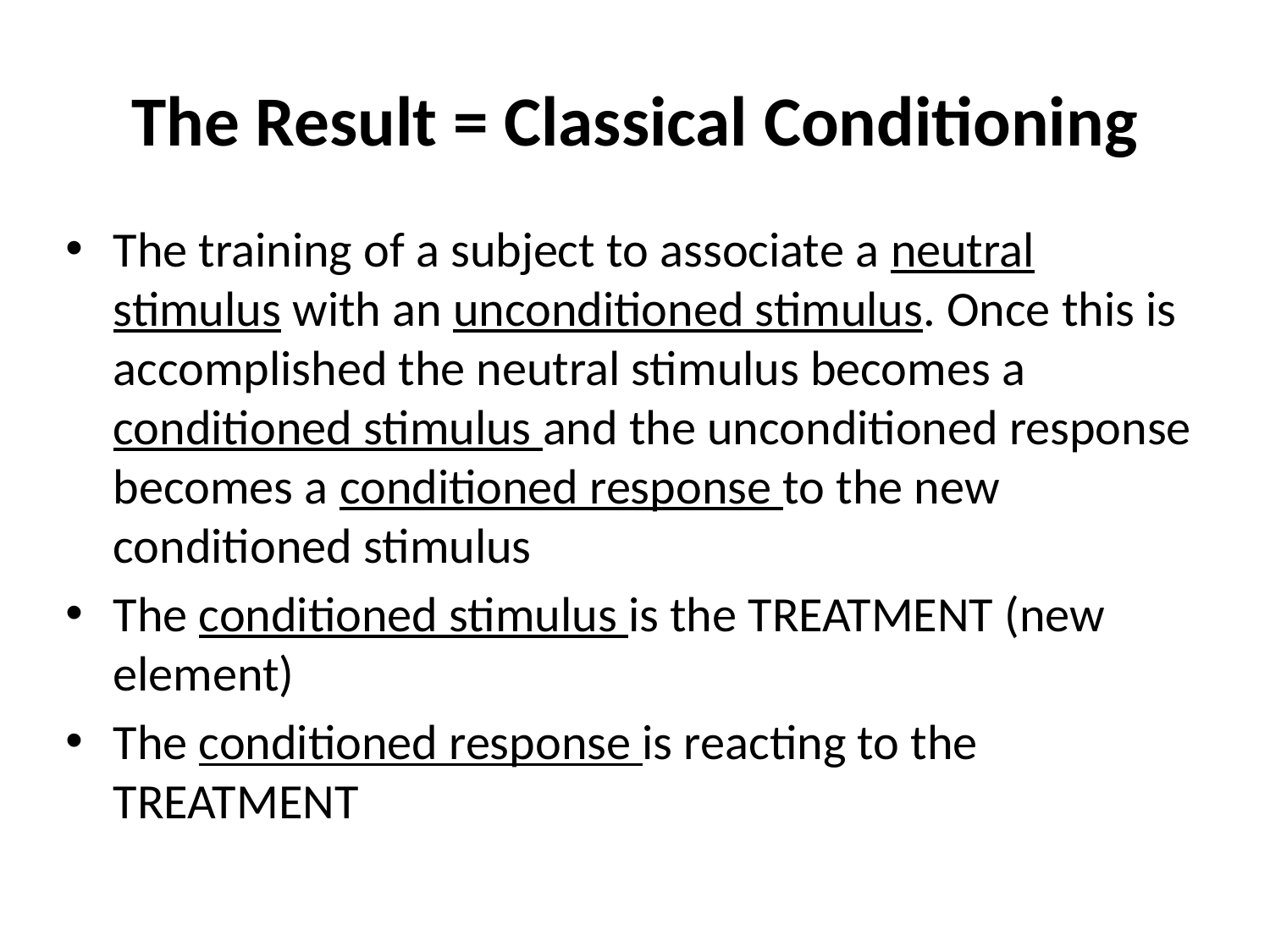

# The Result = Classical Conditioning
The training of a subject to associate a neutral stimulus with an unconditioned stimulus. Once this is accomplished the neutral stimulus becomes a conditioned stimulus and the unconditioned response becomes a conditioned response to the new conditioned stimulus
The conditioned stimulus is the TREATMENT (new element)
The conditioned response is reacting to the TREATMENT